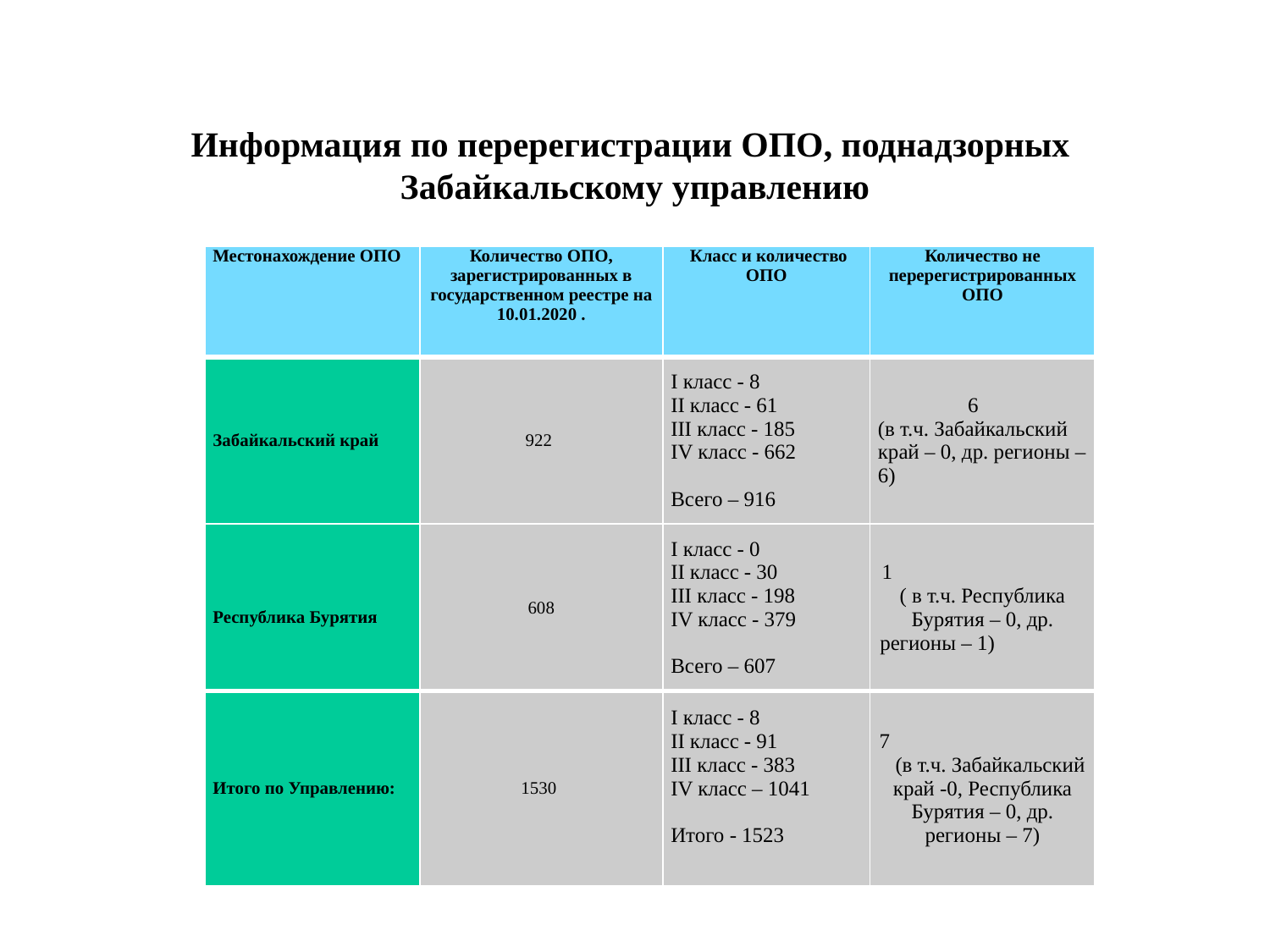

# Информация по перерегистрации ОПО, поднадзорных Забайкальскому управлению
| Местонахождение ОПО | Количество ОПО, зарегистрированных в государственном реестре на 10.01.2020 . | Класс и количество ОПО | Количество не перерегистрированных ОПО |
| --- | --- | --- | --- |
| Забайкальский край | 922 | I класс - 8 II класс - 61 III класс - 185 IV класс - 662   Всего – 916 | 6 (в т.ч. Забайкальский край – 0, др. регионы – 6) |
| Республика Бурятия | 608 | I класс - 0 II класс - 30 III класс - 198 IV класс - 379   Всего – 607 | 1 ( в т.ч. Республика Бурятия – 0, др. регионы – 1) |
| Итого по Управлению: | 1530 | I класс - 8 II класс - 91 III класс - 383 IV класс – 1041 Итого - 1523 | 7 (в т.ч. Забайкальский край -0, Республика Бурятия – 0, др. регионы – 7) |